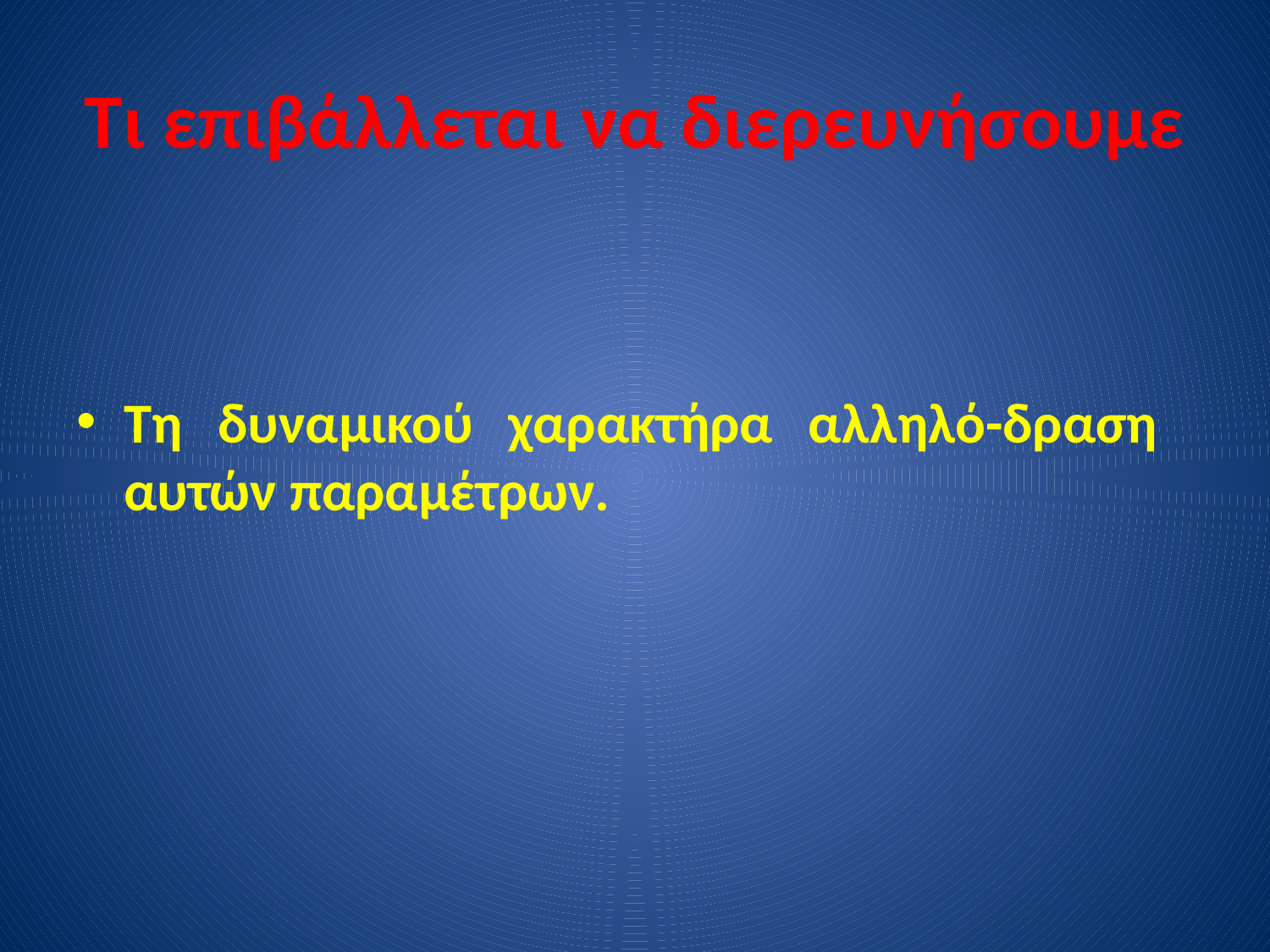

# Τι επιβάλλεται να διερευνήσουμε

Τη δυναμικού χαρακτήρα αλληλό-δραση  αυτών παραμέτρων.